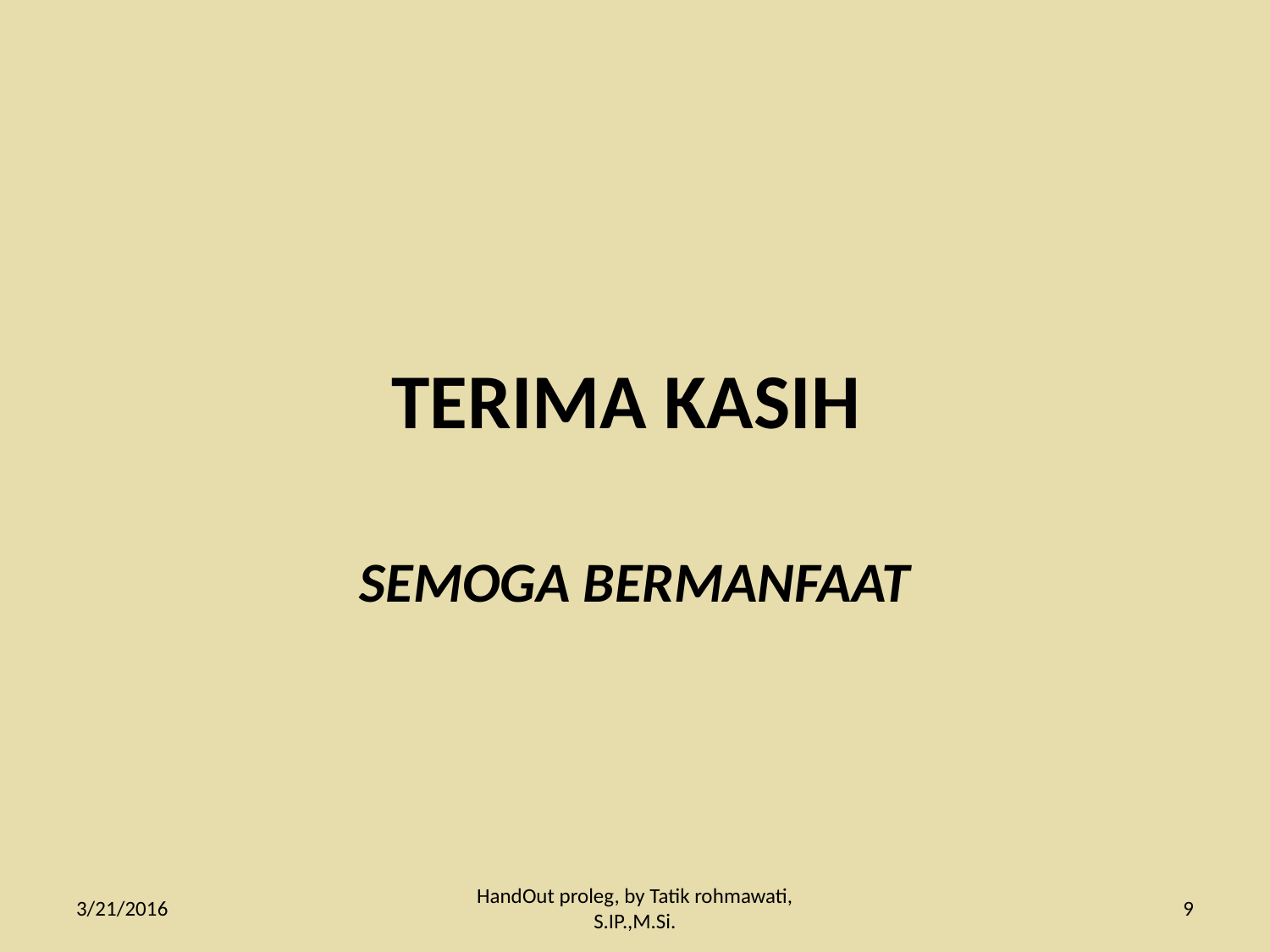

# TERIMA KASIH
SEMOGA BERMANFAAT
3/21/2016
HandOut proleg, by Tatik rohmawati, S.IP.,M.Si.
9